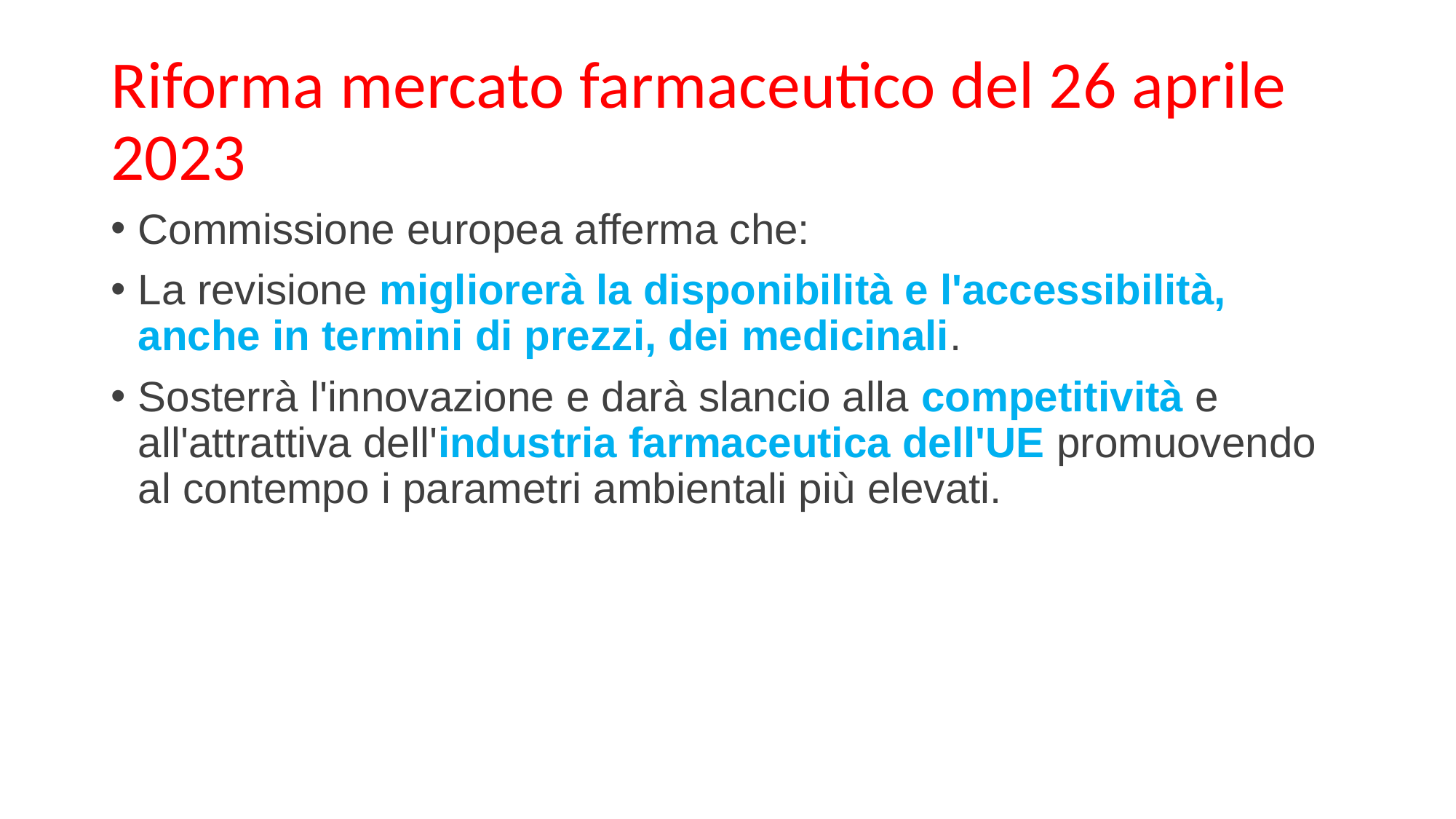

# Riforma mercato farmaceutico del 26 aprile 2023
Commissione europea afferma che:
La revisione migliorerà la disponibilità e l'accessibilità, anche in termini di prezzi, dei medicinali.
Sosterrà l'innovazione e darà slancio alla competitività e all'attrattiva dell'industria farmaceutica dell'UE promuovendo al contempo i parametri ambientali più elevati.